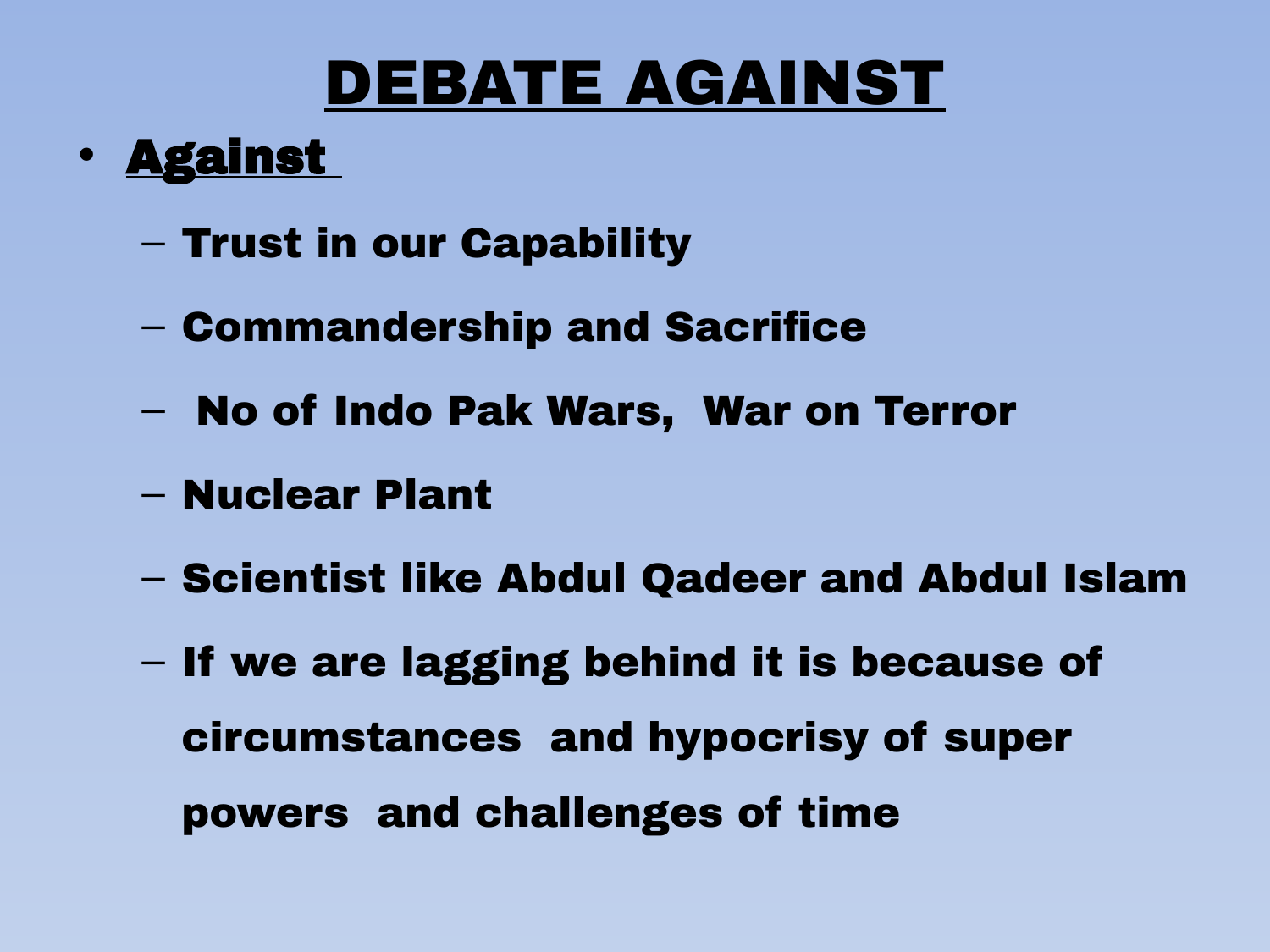

# DEBATE AGAINST
Against
Trust in our Capability
Commandership and Sacrifice
 No of Indo Pak Wars,  War on Terror
Nuclear Plant
Scientist like Abdul Qadeer and Abdul Islam
If we are lagging behind it is because of circumstances  and hypocrisy of super powers  and challenges of time